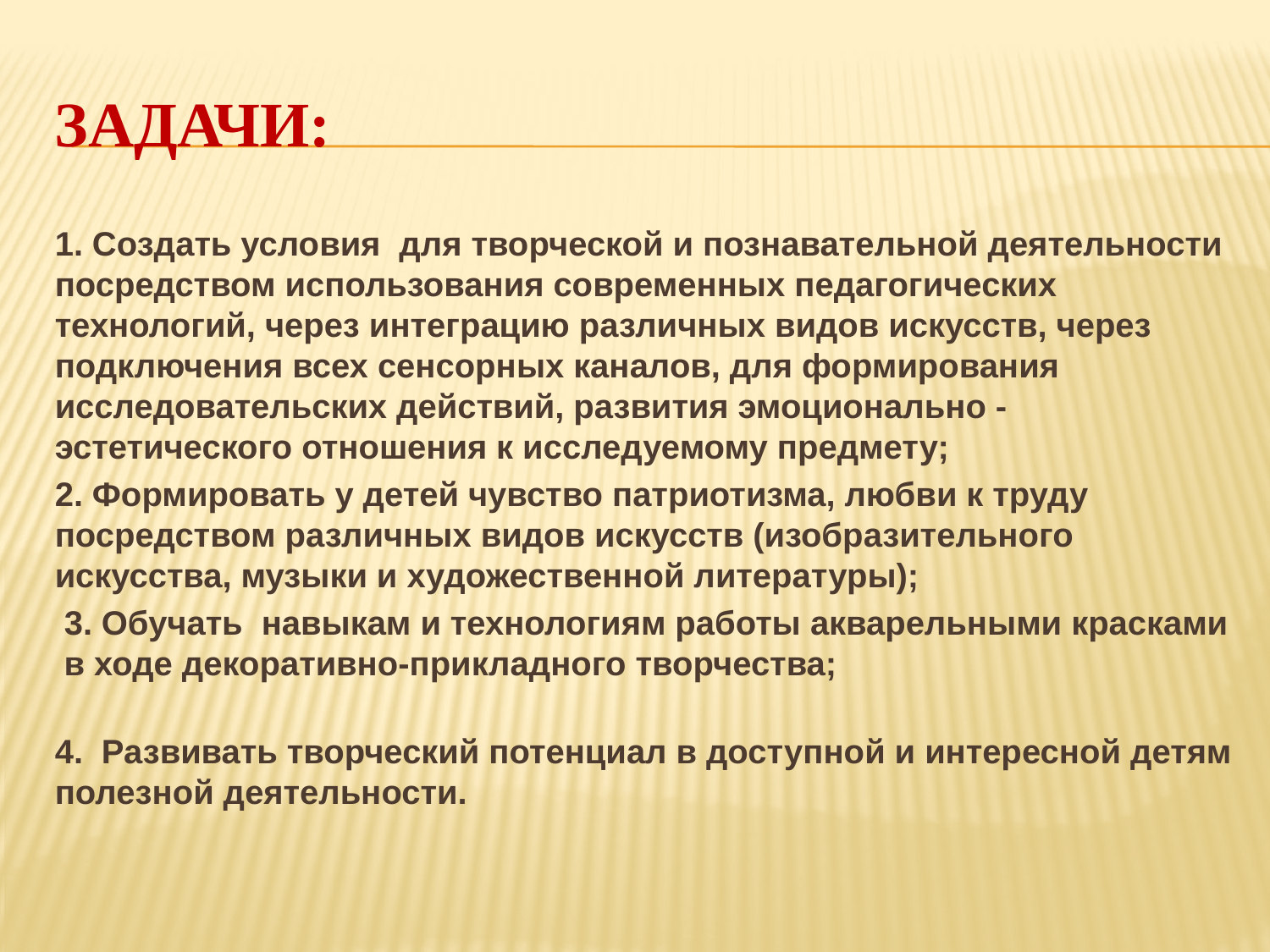

# Задачи:
1. Создать условия  для творческой и познавательной деятельности  посредством использования современных педагогических технологий, через интеграцию различных видов искусств, через подключения всех сенсорных каналов, для формирования исследовательских действий, развития эмоционально - эстетического отношения к исследуемому предмету;
2. Формировать у детей чувство патриотизма, любви к труду посредством различных видов искусств (изобразительного искусства, музыки и художественной литературы);
 3. Обучать  навыкам и технологиям работы акварельными красками  в ходе декоративно-прикладного творчества;
4.  Развивать творческий потенциал в доступной и интересной детям полезной деятельности.